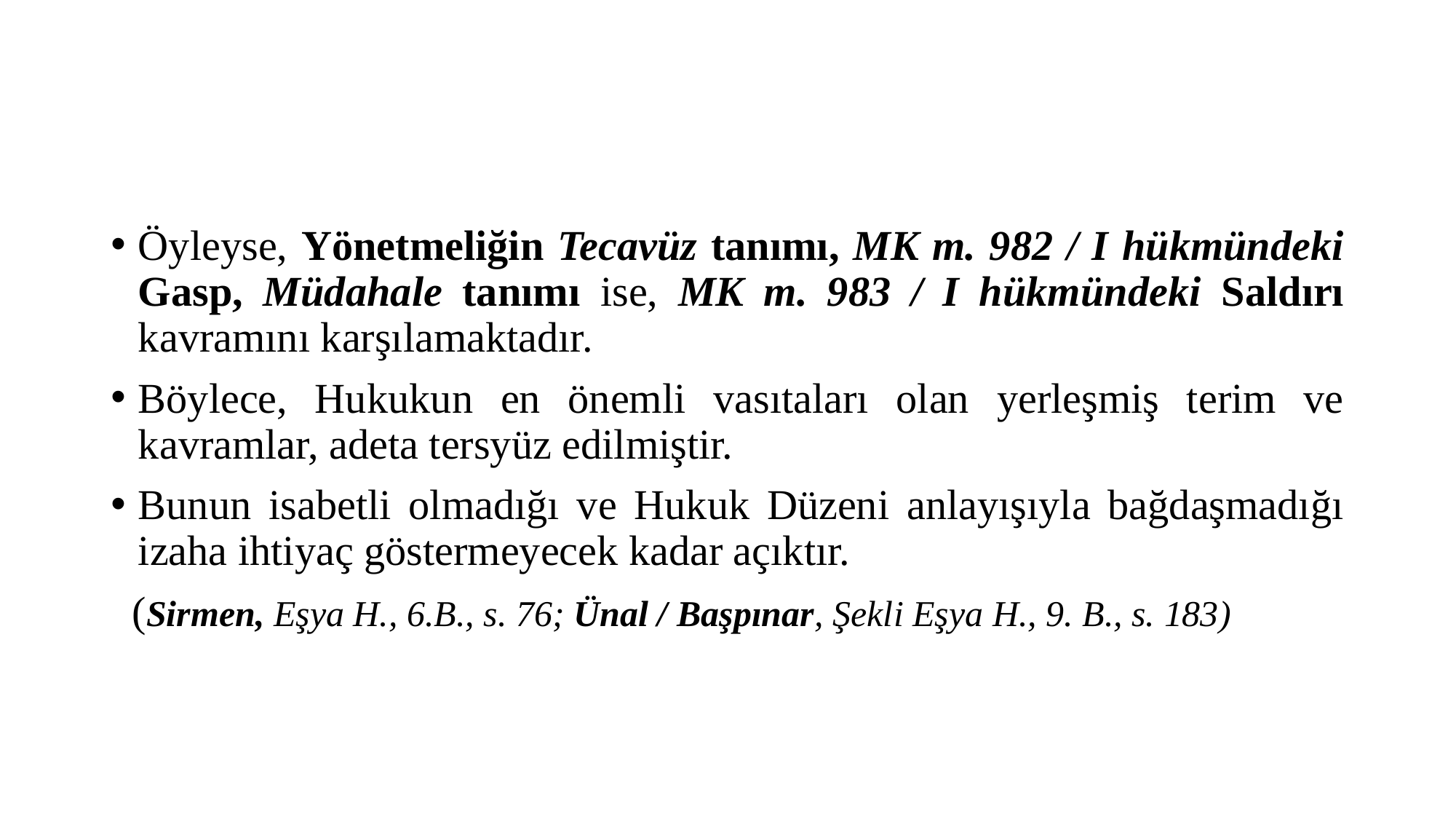

#
Öyleyse, Yönetmeliğin Tecavüz tanımı, MK m. 982 / I hükmündeki Gasp, Müdahale tanımı ise, MK m. 983 / I hükmündeki Saldırı kavramını karşılamaktadır.
Böylece, Hukukun en önemli vasıtaları olan yerleşmiş terim ve kavramlar, adeta tersyüz edilmiştir.
Bunun isabetli olmadığı ve Hukuk Düzeni anlayışıyla bağdaşmadığı izaha ihtiyaç göstermeyecek kadar açıktır.
  (Sirmen, Eşya H., 6.B., s. 76; Ünal / Başpınar, Şekli Eşya H., 9. B., s. 183)